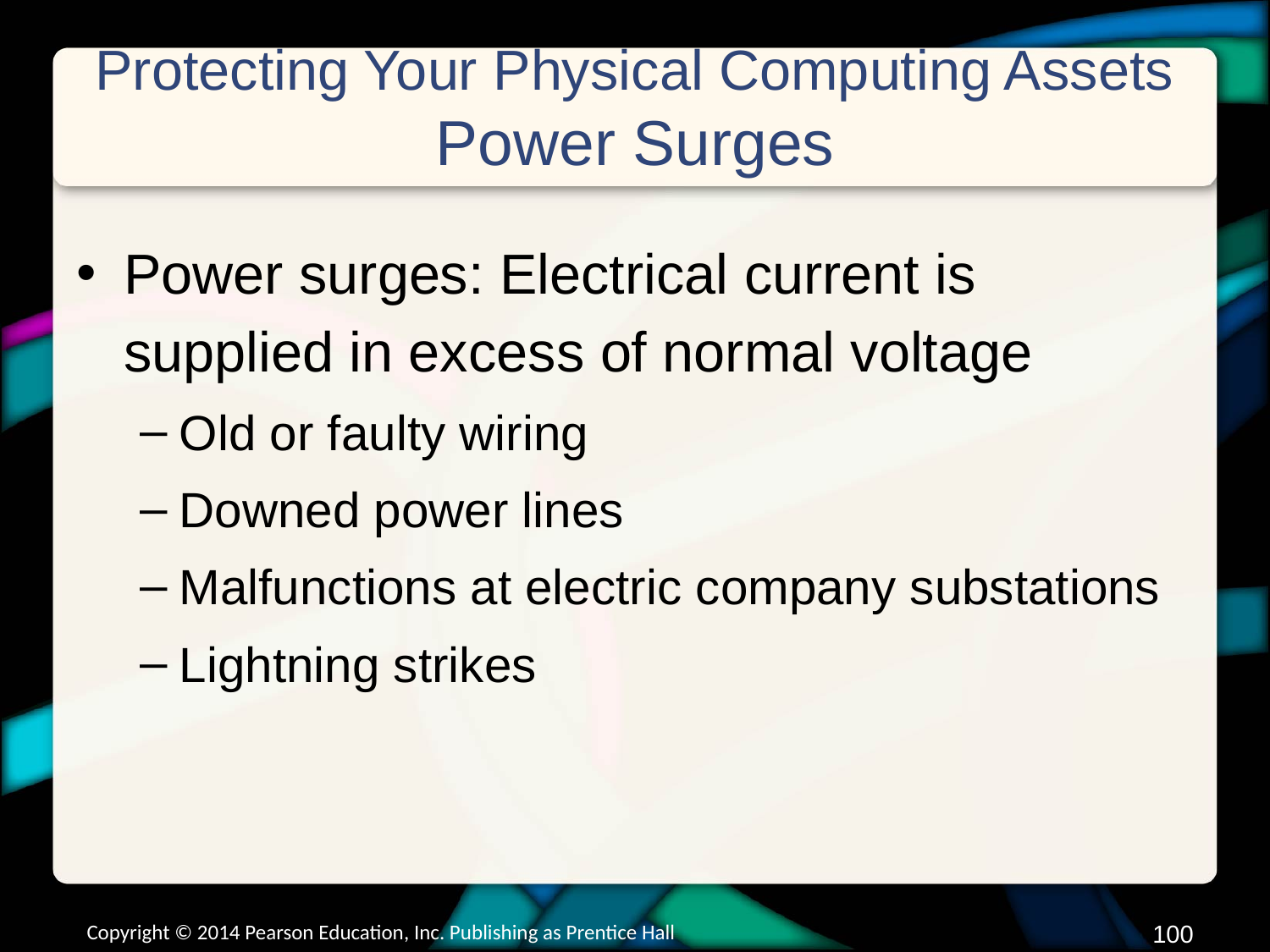

# Protecting Your Physical Computing Assets Power Surges
Power surges: Electrical current is supplied in excess of normal voltage
Old or faulty wiring
Downed power lines
Malfunctions at electric company substations
Lightning strikes
Copyright © 2014 Pearson Education, Inc. Publishing as Prentice Hall
100